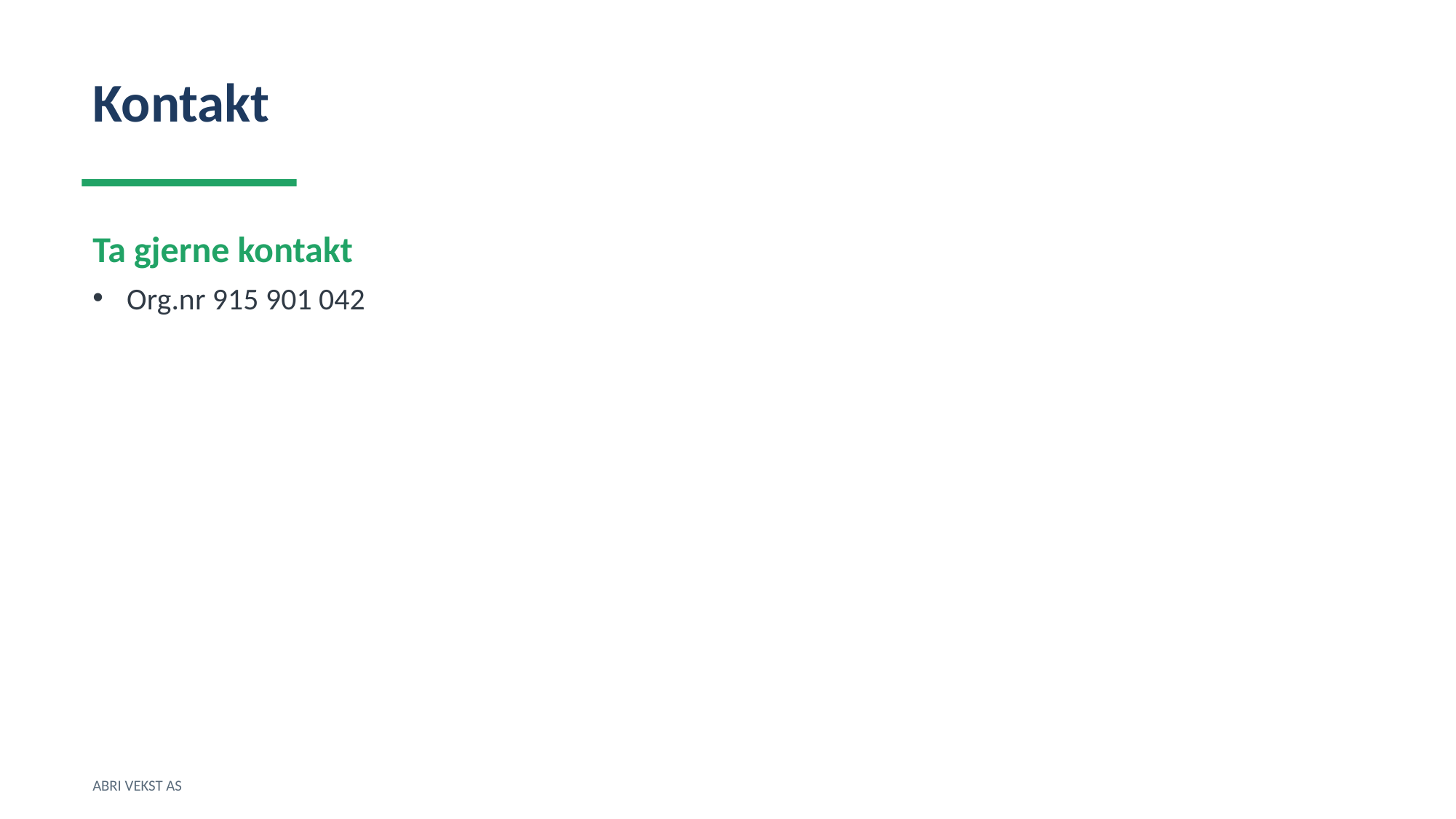

Kontakt

Ta gjerne kontakt
Org.nr 915 901 042
ABRI VEKST AS